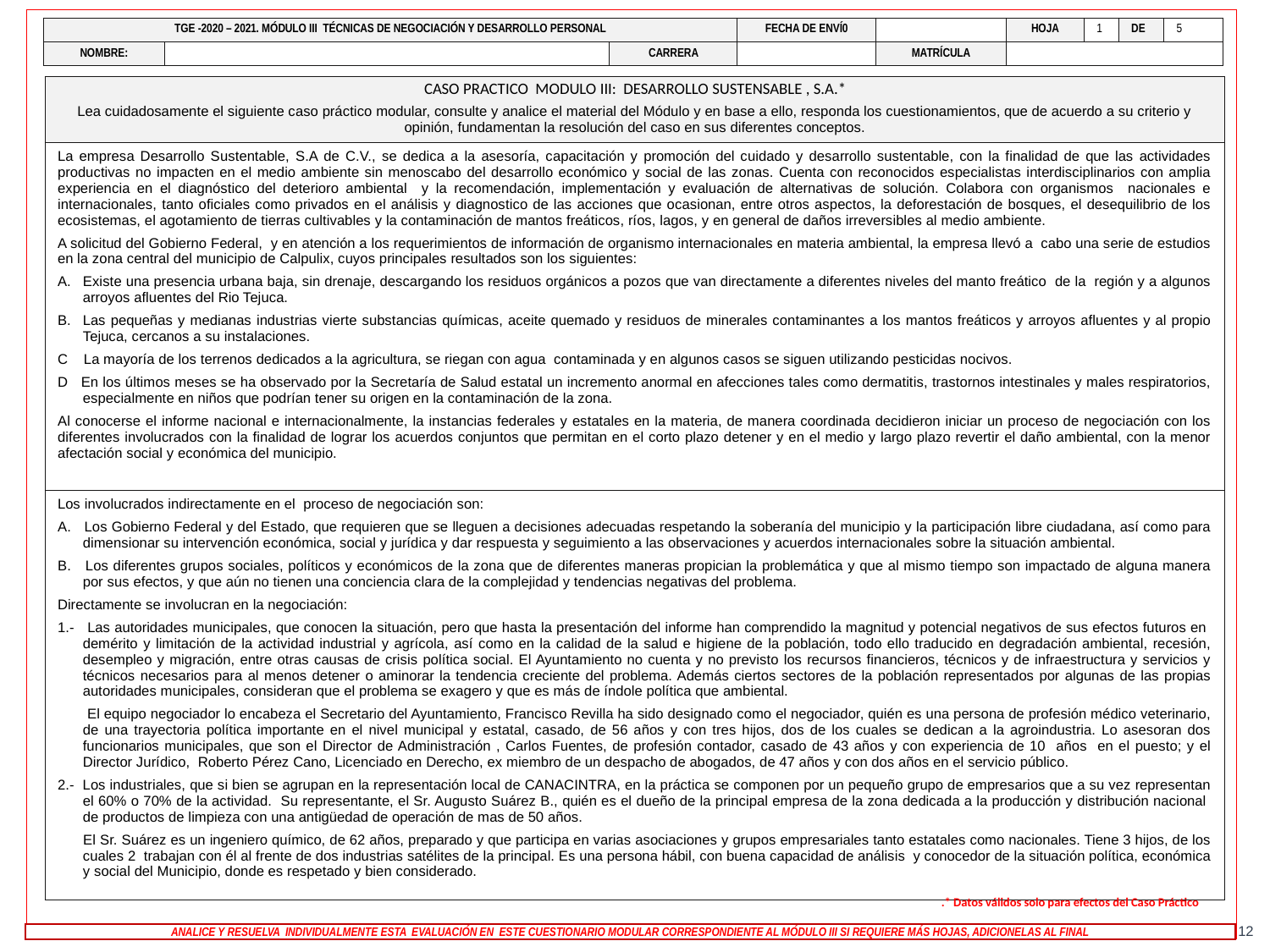

| TGE -2020 – 2021. MÓDULO III TÉCNICAS DE NEGOCIACIÓN Y DESARROLLO PERSONAL |  |  | FECHA DE ENVÍ0 |  | HOJA | 1 | DE | 5 |
| --- | --- | --- | --- | --- | --- | --- | --- | --- |
| NOMBRE: |  | CARRERA |  | MATRÍCULA |  |  |  |  |
| CASO PRACTICO MODULO III: DESARROLLO SUSTENSABLE , S.A.\* Lea cuidadosamente el siguiente caso práctico modular, consulte y analice el material del Módulo y en base a ello, responda los cuestionamientos, que de acuerdo a su criterio y opinión, fundamentan la resolución del caso en sus diferentes conceptos. |
| --- |
| La empresa Desarrollo Sustentable, S.A de C.V., se dedica a la asesoría, capacitación y promoción del cuidado y desarrollo sustentable, con la finalidad de que las actividades productivas no impacten en el medio ambiente sin menoscabo del desarrollo económico y social de las zonas. Cuenta con reconocidos especialistas interdisciplinarios con amplia experiencia en el diagnóstico del deterioro ambiental y la recomendación, implementación y evaluación de alternativas de solución. Colabora con organismos nacionales e internacionales, tanto oficiales como privados en el análisis y diagnostico de las acciones que ocasionan, entre otros aspectos, la deforestación de bosques, el desequilibrio de los ecosistemas, el agotamiento de tierras cultivables y la contaminación de mantos freáticos, ríos, lagos, y en general de daños irreversibles al medio ambiente. A solicitud del Gobierno Federal, y en atención a los requerimientos de información de organismo internacionales en materia ambiental, la empresa llevó a cabo una serie de estudios en la zona central del municipio de Calpulix, cuyos principales resultados son los siguientes: Existe una presencia urbana baja, sin drenaje, descargando los residuos orgánicos a pozos que van directamente a diferentes niveles del manto freático de la región y a algunos arroyos afluentes del Rio Tejuca. Las pequeñas y medianas industrias vierte substancias químicas, aceite quemado y residuos de minerales contaminantes a los mantos freáticos y arroyos afluentes y al propio Tejuca, cercanos a su instalaciones. C La mayoría de los terrenos dedicados a la agricultura, se riegan con agua contaminada y en algunos casos se siguen utilizando pesticidas nocivos. D En los últimos meses se ha observado por la Secretaría de Salud estatal un incremento anormal en afecciones tales como dermatitis, trastornos intestinales y males respiratorios, especialmente en niños que podrían tener su origen en la contaminación de la zona. Al conocerse el informe nacional e internacionalmente, la instancias federales y estatales en la materia, de manera coordinada decidieron iniciar un proceso de negociación con los diferentes involucrados con la finalidad de lograr los acuerdos conjuntos que permitan en el corto plazo detener y en el medio y largo plazo revertir el daño ambiental, con la menor afectación social y económica del municipio. |
| Los involucrados indirectamente en el proceso de negociación son: A. Los Gobierno Federal y del Estado, que requieren que se lleguen a decisiones adecuadas respetando la soberanía del municipio y la participación libre ciudadana, así como para dimensionar su intervención económica, social y jurídica y dar respuesta y seguimiento a las observaciones y acuerdos internacionales sobre la situación ambiental. B. Los diferentes grupos sociales, políticos y económicos de la zona que de diferentes maneras propician la problemática y que al mismo tiempo son impactado de alguna manera por sus efectos, y que aún no tienen una conciencia clara de la complejidad y tendencias negativas del problema. Directamente se involucran en la negociación: 1.- Las autoridades municipales, que conocen la situación, pero que hasta la presentación del informe han comprendido la magnitud y potencial negativos de sus efectos futuros en demérito y limitación de la actividad industrial y agrícola, así como en la calidad de la salud e higiene de la población, todo ello traducido en degradación ambiental, recesión, desempleo y migración, entre otras causas de crisis política social. El Ayuntamiento no cuenta y no previsto los recursos financieros, técnicos y de infraestructura y servicios y técnicos necesarios para al menos detener o aminorar la tendencia creciente del problema. Además ciertos sectores de la población representados por algunas de las propias autoridades municipales, consideran que el problema se exagero y que es más de índole política que ambiental. El equipo negociador lo encabeza el Secretario del Ayuntamiento, Francisco Revilla ha sido designado como el negociador, quién es una persona de profesión médico veterinario, de una trayectoria política importante en el nivel municipal y estatal, casado, de 56 años y con tres hijos, dos de los cuales se dedican a la agroindustria. Lo asesoran dos funcionarios municipales, que son el Director de Administración , Carlos Fuentes, de profesión contador, casado de 43 años y con experiencia de 10 años en el puesto; y el Director Jurídico, Roberto Pérez Cano, Licenciado en Derecho, ex miembro de un despacho de abogados, de 47 años y con dos años en el servicio público. 2.- Los industriales, que si bien se agrupan en la representación local de CANACINTRA, en la práctica se componen por un pequeño grupo de empresarios que a su vez representan el 60% o 70% de la actividad. Su representante, el Sr. Augusto Suárez B., quién es el dueño de la principal empresa de la zona dedicada a la producción y distribución nacional de productos de limpieza con una antigüedad de operación de mas de 50 años. El Sr. Suárez es un ingeniero químico, de 62 años, preparado y que participa en varias asociaciones y grupos empresariales tanto estatales como nacionales. Tiene 3 hijos, de los cuales 2 trabajan con él al frente de dos industrias satélites de la principal. Es una persona hábil, con buena capacidad de análisis y conocedor de la situación política, económica y social del Municipio, donde es respetado y bien considerado. |
.* Datos válidos solo para efectos del Caso Práctico
12
ANALICE Y RESUELVA  INDIVIDUALMENTE ESTA  EVALUACIÓN EN  ESTE CUESTIONARIO MODULAR CORRESPONDIENTE AL MÓDULO III SI REQUIERE MÁS HOJAS, ADICIONELAS AL FINAL